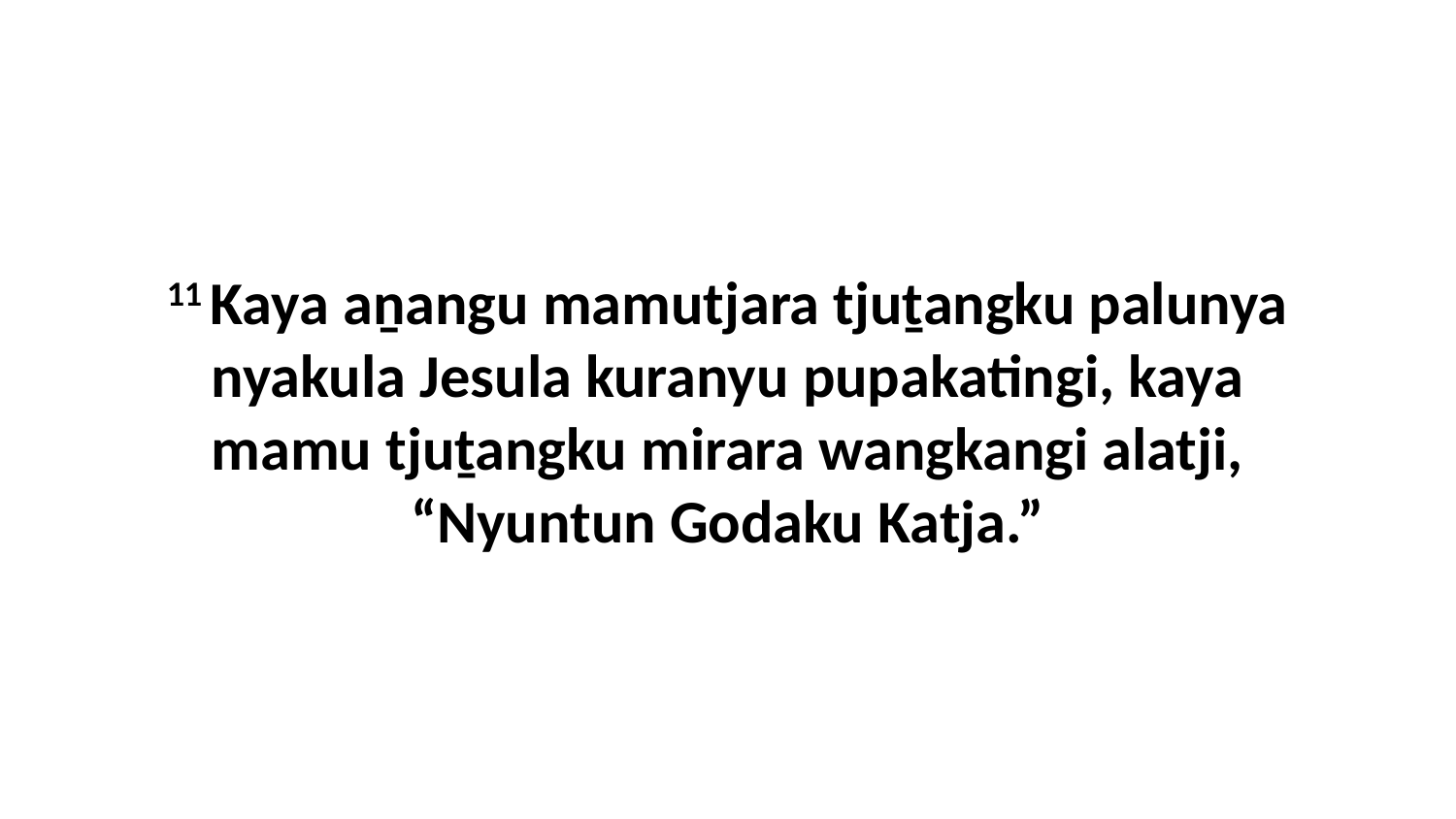

11 Kaya aṉangu mamutjara tjuṯangku palunya nyakula Jesula kuranyu pupakatingi, kaya mamu tjuṯangku mirara wangkangi alatji, “Nyuntun Godaku Katja.”